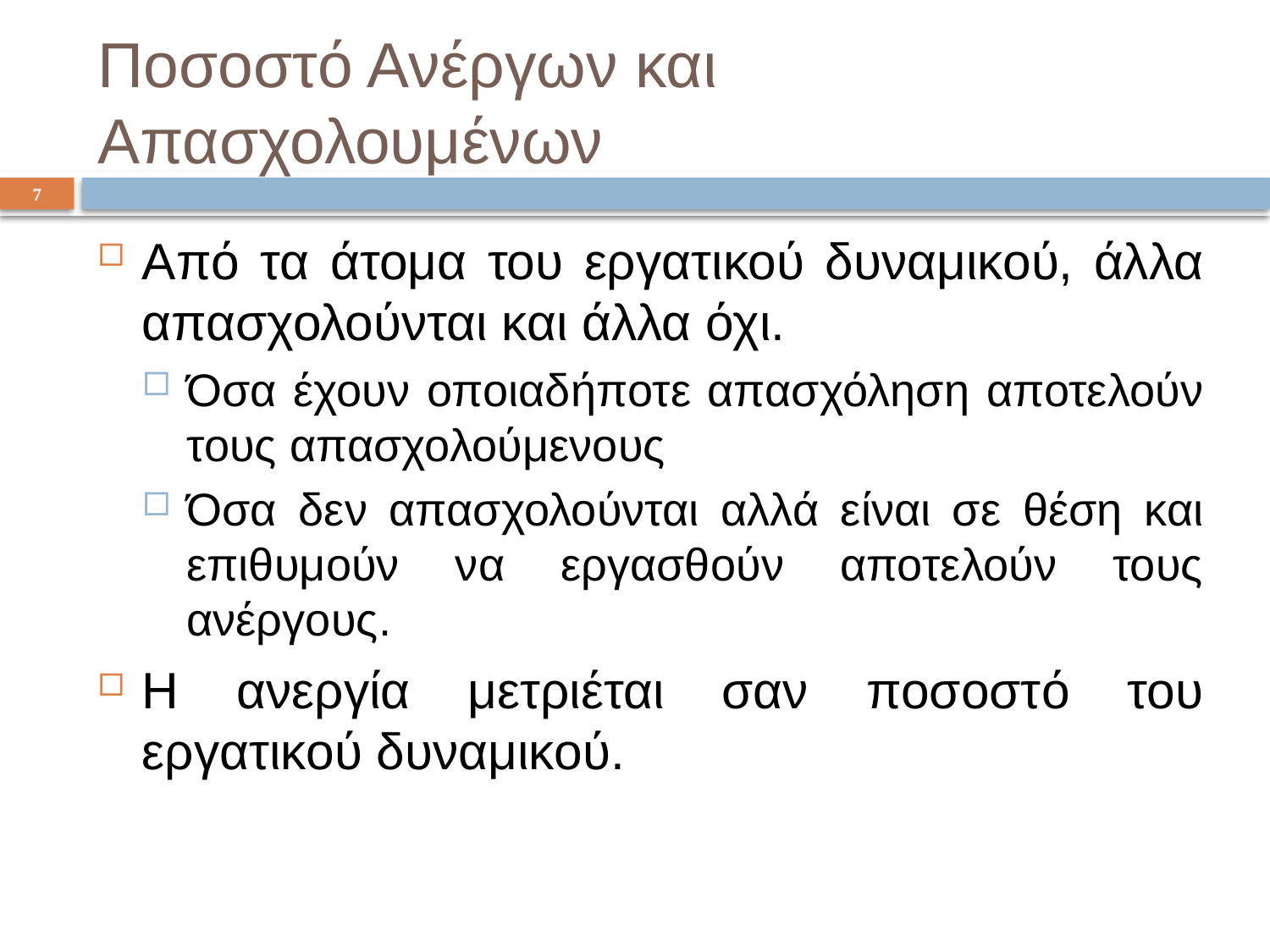

# Ποσοστό Ανέργων και Απασχολουμένων
7
Από τα άτομα του εργατικού δυναμικού, άλλα απασχολούνται και άλλα όχι.
Όσα έχουν οποιαδήποτε απασχόληση αποτελούν τους απασχολούμενους
Όσα δεν απασχολούνται αλλά είναι σε θέση και επιθυμούν να εργασθούν αποτελούν τους ανέργους.
Η ανεργία μετριέται σαν ποσοστό του εργατικού δυναμικού.